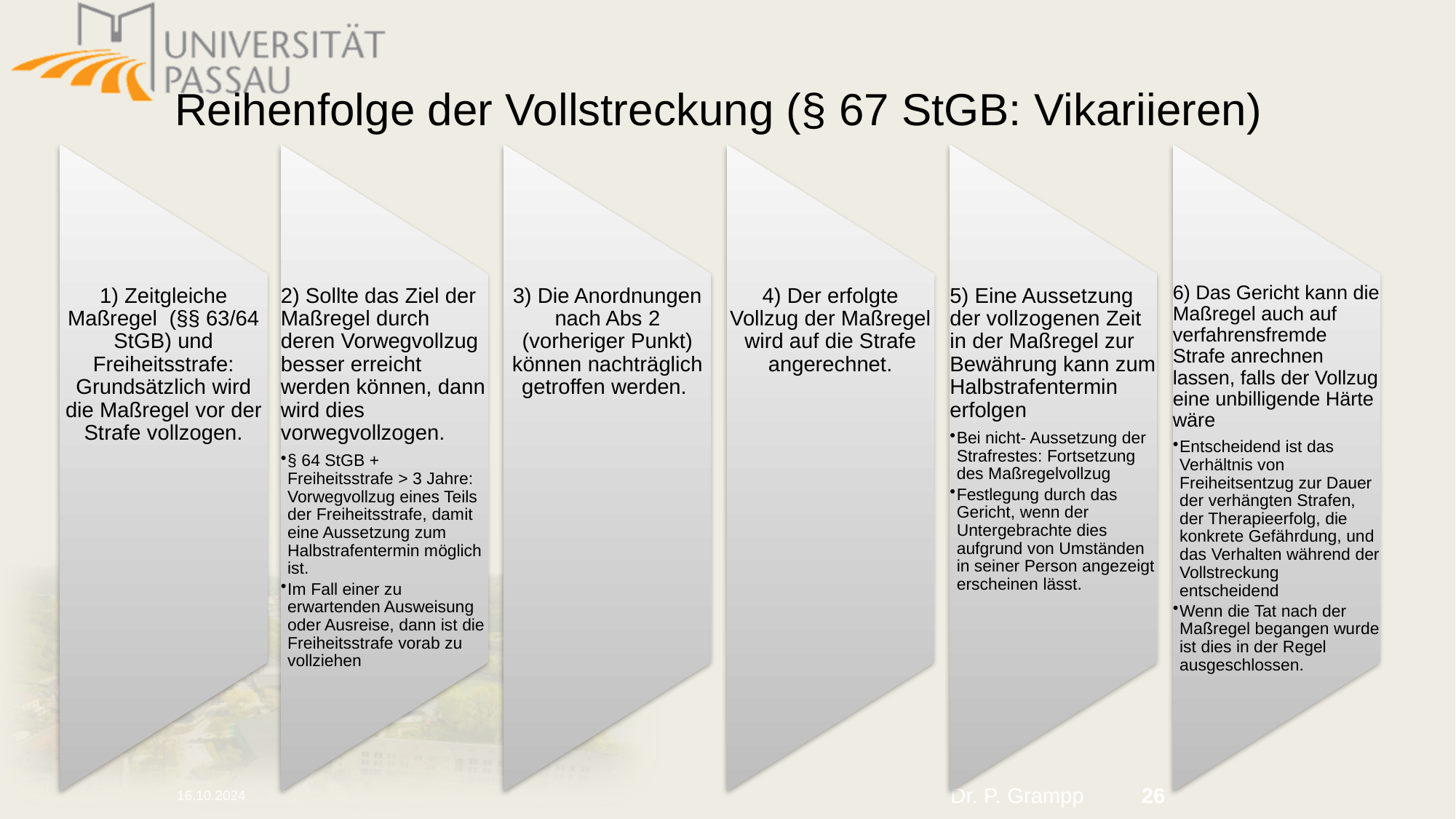

# Reihenfolge der Vollstreckung (§ 67 StGB: Vikariieren)
1) Zeitgleiche Maßregel  (§§ 63/64 StGB) und Freiheitsstrafe: Grundsätzlich wird die Maßregel vor der Strafe vollzogen.
2) Sollte das Ziel der Maßregel durch deren Vorwegvollzug besser erreicht werden können, dann wird dies vorwegvollzogen.
§ 64 StGB + Freiheitsstrafe > 3 Jahre: Vorwegvollzug eines Teils der Freiheitsstrafe, damit eine Aussetzung zum Halbstrafentermin möglich ist.
Im Fall einer zu erwartenden Ausweisung oder Ausreise, dann ist die Freiheitsstrafe vorab zu vollziehen
3) Die Anordnungen nach Abs 2 (vorheriger Punkt) können nachträglich getroffen werden.
4) Der erfolgte Vollzug der Maßregel wird auf die Strafe angerechnet.
5) Eine Aussetzung der vollzogenen Zeit in der Maßregel zur Bewährung kann zum Halbstrafentermin erfolgen
Bei nicht- Aussetzung der Strafrestes: Fortsetzung des Maßregelvollzug
Festlegung durch das Gericht, wenn der Untergebrachte dies aufgrund von Umständen in seiner Person angezeigt erscheinen lässt.
6) Das Gericht kann die Maßregel auch auf verfahrensfremde Strafe anrechnen lassen, falls der Vollzug eine unbilligende Härte wäre
Entscheidend ist das Verhältnis von Freiheitsentzug zur Dauer der verhängten Strafen, der Therapieerfolg, die konkrete Gefährdung, und das Verhalten während der Vollstreckung entscheidend
Wenn die Tat nach der Maßregel begangen wurde ist dies in der Regel ausgeschlossen.

16.10.2024
Dr. P. Grampp
26